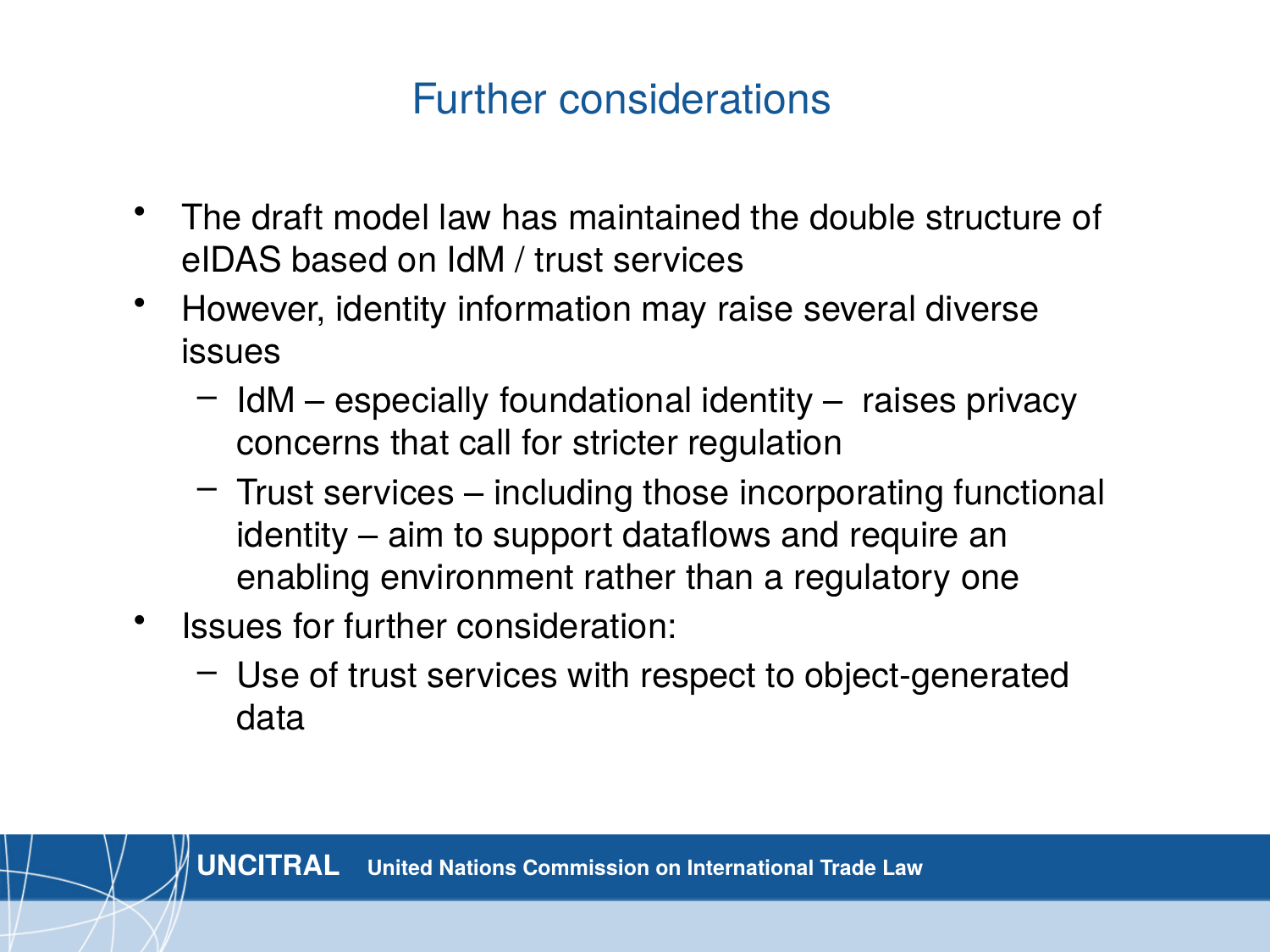

Further considerations
The draft model law has maintained the double structure of eIDAS based on IdM / trust services
However, identity information may raise several diverse issues
IdM – especially foundational identity –  raises privacy concerns that call for stricter regulation
Trust services – including those incorporating functional identity – aim to support dataflows and require an enabling environment rather than a regulatory one
Issues for further consideration:
Use of trust services with respect to object-generated data